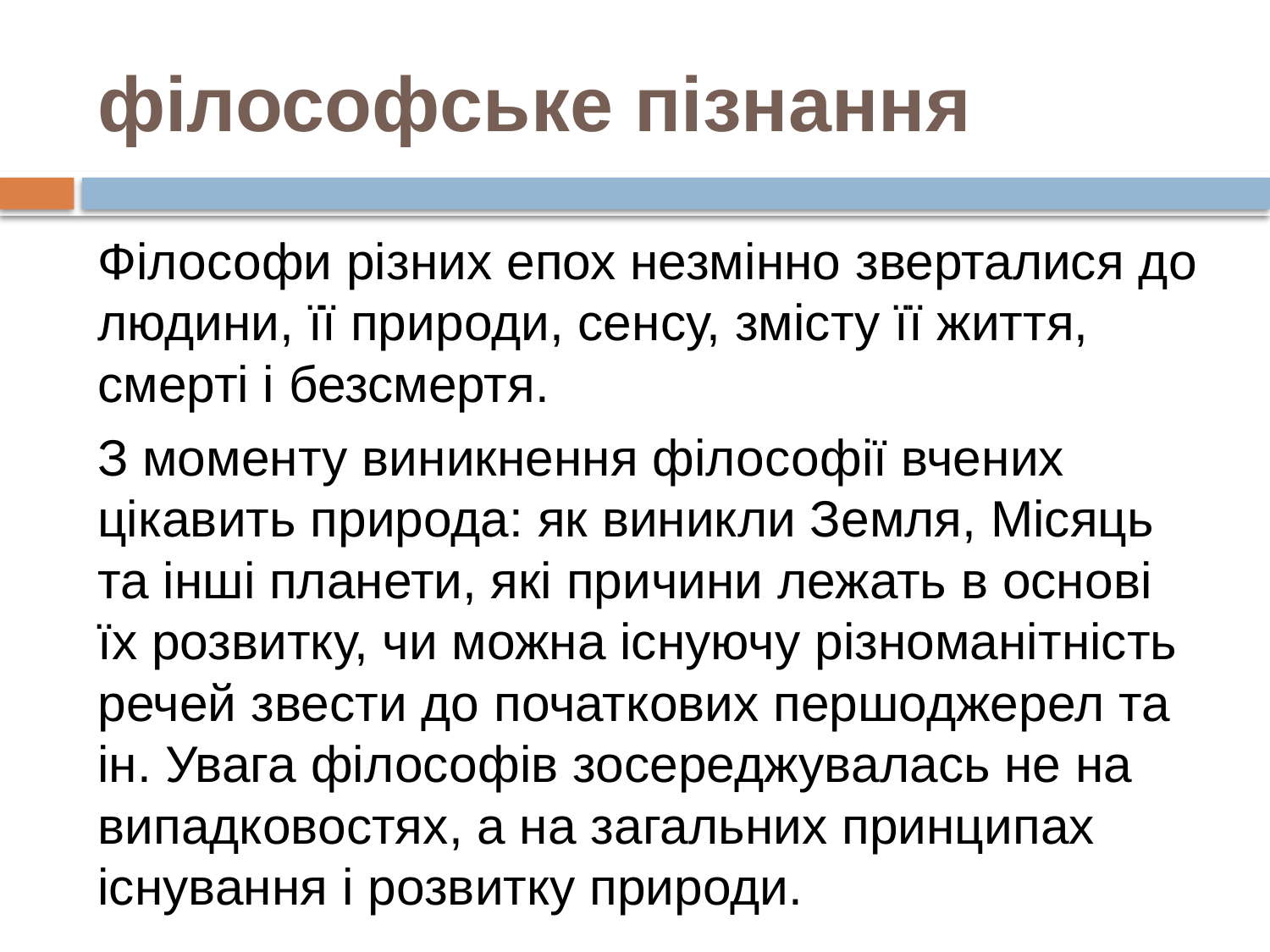

# філософське пізнання
Філософи різних епох незмінно зверталися до людини, її природи, сенсу, змісту її життя, смерті і безсмертя.
З моменту виникнення філософії вчених цікавить природа: як виникли Земля, Місяць та інші планети, які причини лежать в основі їх розвитку, чи можна існуючу різноманітність речей звести до початкових першоджерел та ін. Увага філософів зосереджувалась не на випадковостях, а на загальних принципах існування і розвитку природи.